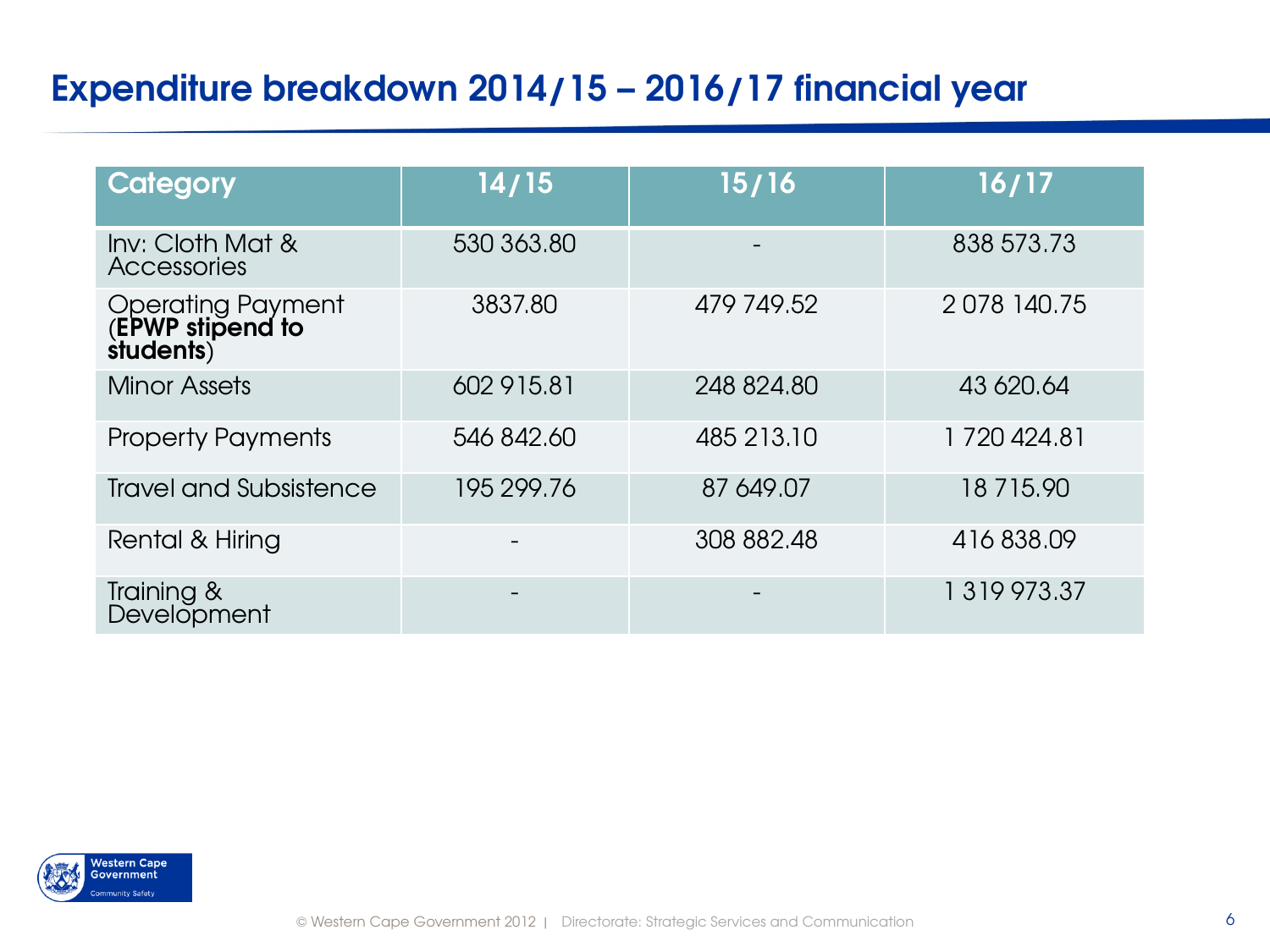

# Expenditure breakdown 2014/15 – 2016/17 financial year

| Category | 14/15 | 15/16 | 16/17 |
| --- | --- | --- | --- |
| Inv: Cloth Mat & Accessories | 530 363.80 | - | 838 573.73 |
| Operating Payment (EPWP stipend to students) | 3837.80 | 479 749.52 | 2 078 140.75 |
| Minor Assets | 602 915.81 | 248 824.80 | 43 620.64 |
| Property Payments | 546 842.60 | 485 213.10 | 1 720 424.81 |
| Travel and Subsistence | 195 299.76 | 87 649.07 | 18 715.90 |
| Rental & Hiring | - | 308 882.48 | 416 838.09 |
| Training & Development | - | - | 1 319 973.37 |
Directorate: Strategic Services and Communication
6